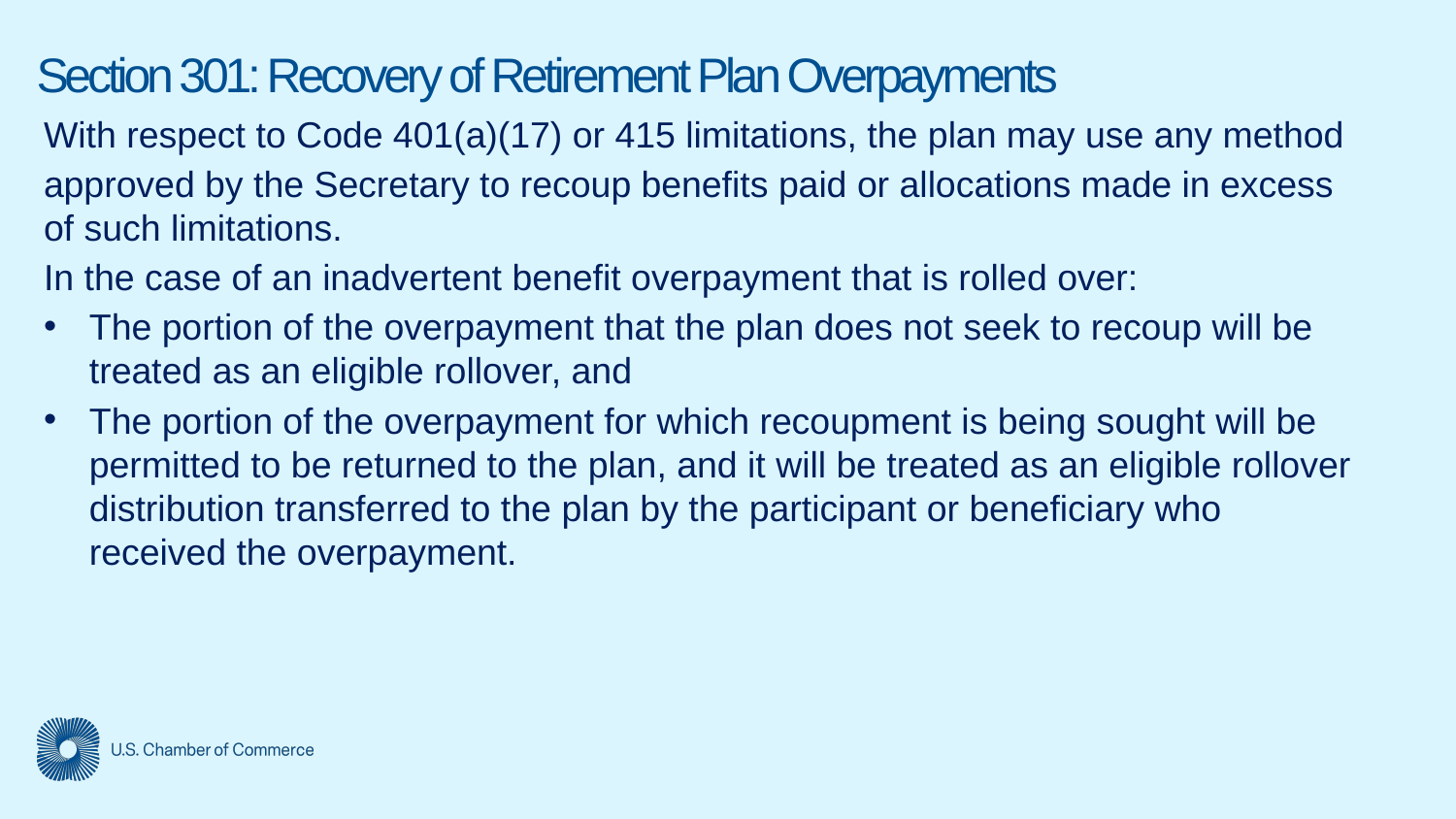

# Section 301: Recovery of Retirement Plan Overpayments
With respect to Code 401(a)(17) or 415 limitations, the plan may use any method
approved by the Secretary to recoup benefits paid or allocations made in excess of such limitations.
In the case of an inadvertent benefit overpayment that is rolled over:
The portion of the overpayment that the plan does not seek to recoup will be treated as an eligible rollover, and
The portion of the overpayment for which recoupment is being sought will be permitted to be returned to the plan, and it will be treated as an eligible rollover distribution transferred to the plan by the participant or beneficiary who received the overpayment.